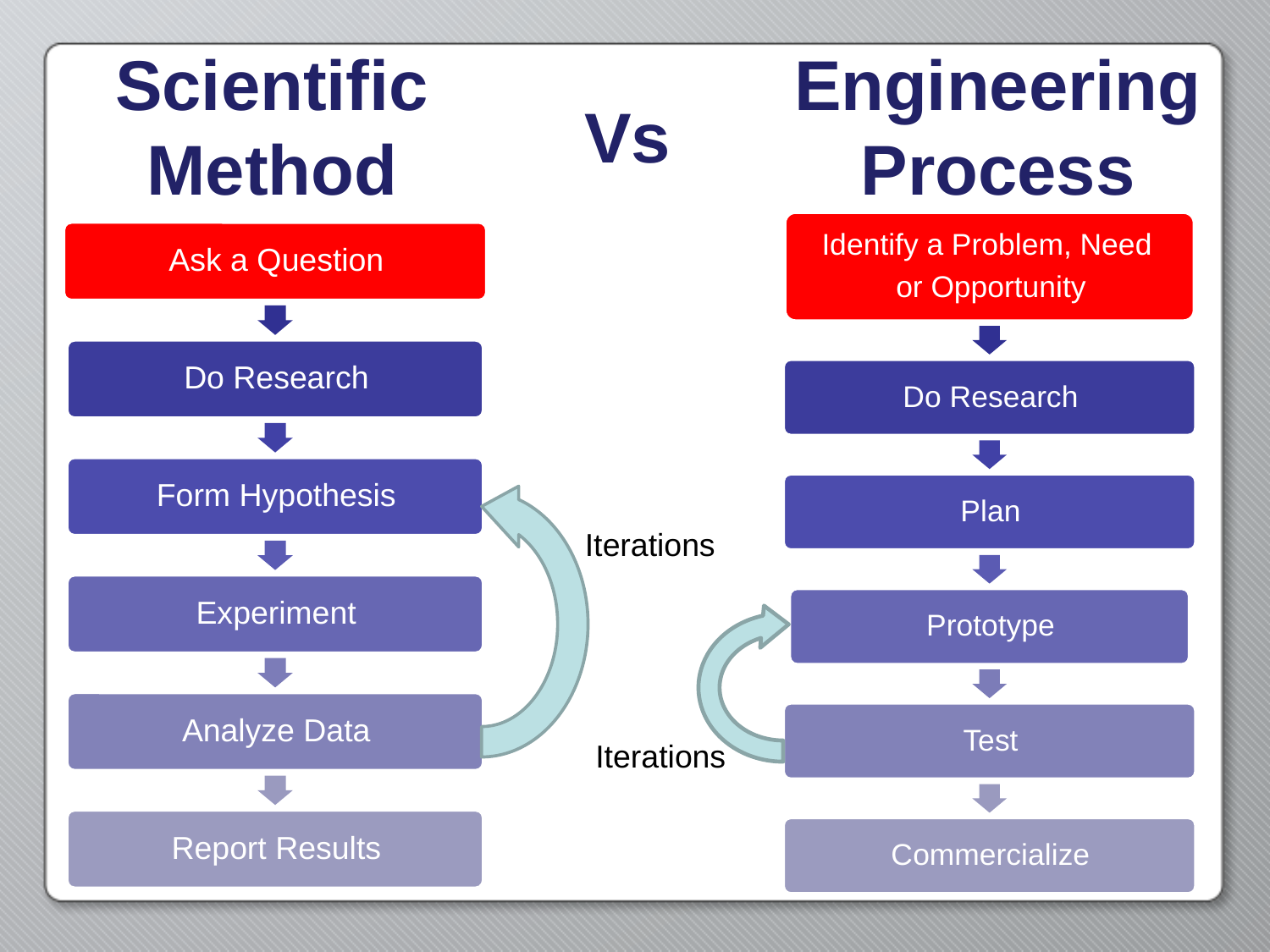

Scientific
Method
Engineering Process
Vs

Identify a Problem, Need
or Opportunity

Do Research

Plan

Prototype

Test

Commercialize
Ask a Question

Do Research

Form Hypothesis

Experiment

Analyze Data

Report Results

Iterations

Iterations